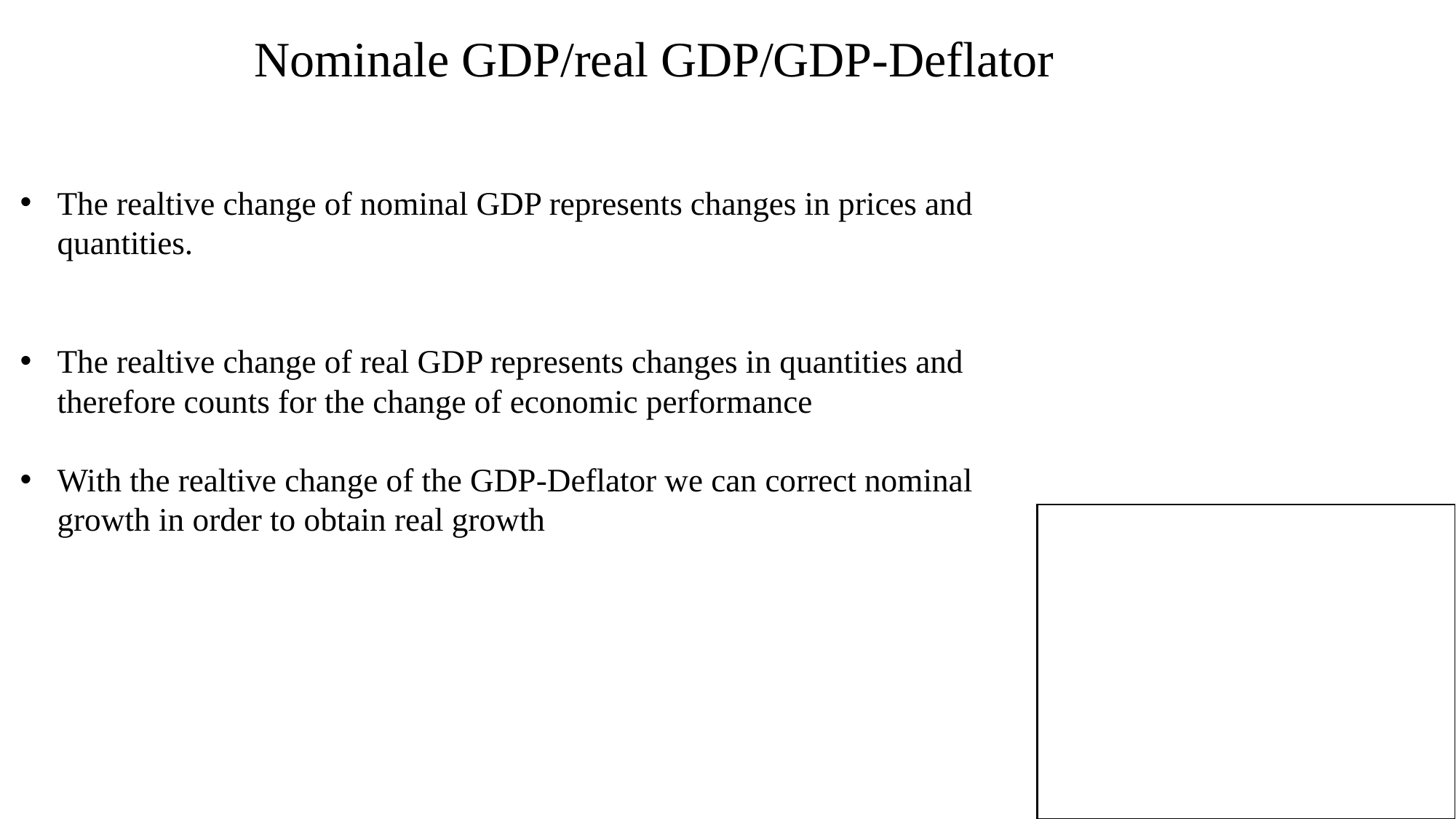

Nominale GDP/real GDP/GDP-Deflator

The realtive change of nominal GDP represents changes in prices and quantities.

The realtive change of real GDP represents changes in quantities and therefore counts for the change of economic performance

With the realtive change of the GDP-Deflator we can correct nominal growth in order to obtain real growth